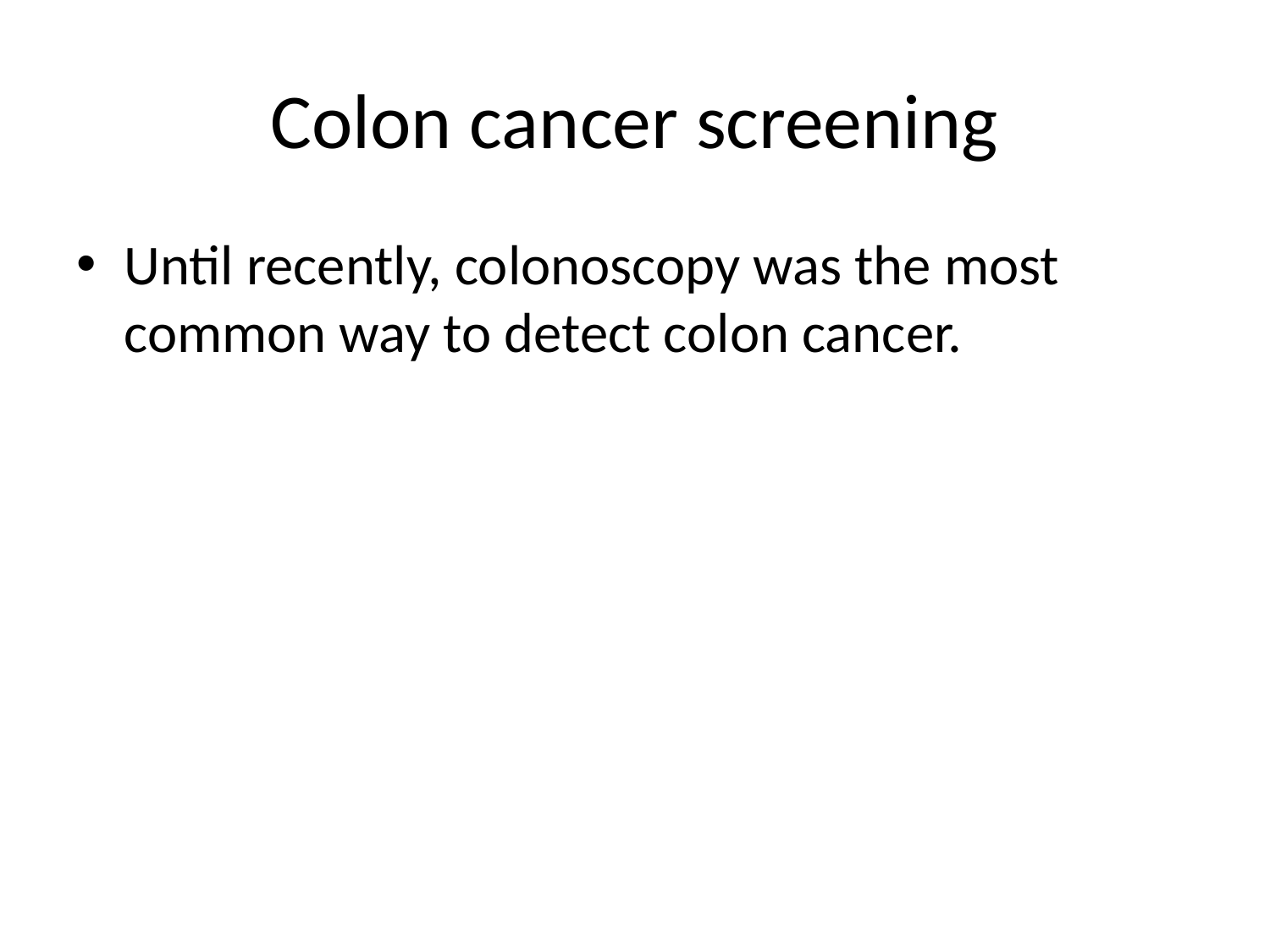

# Colon cancer screening
Until recently, colonoscopy was the most common way to detect colon cancer.